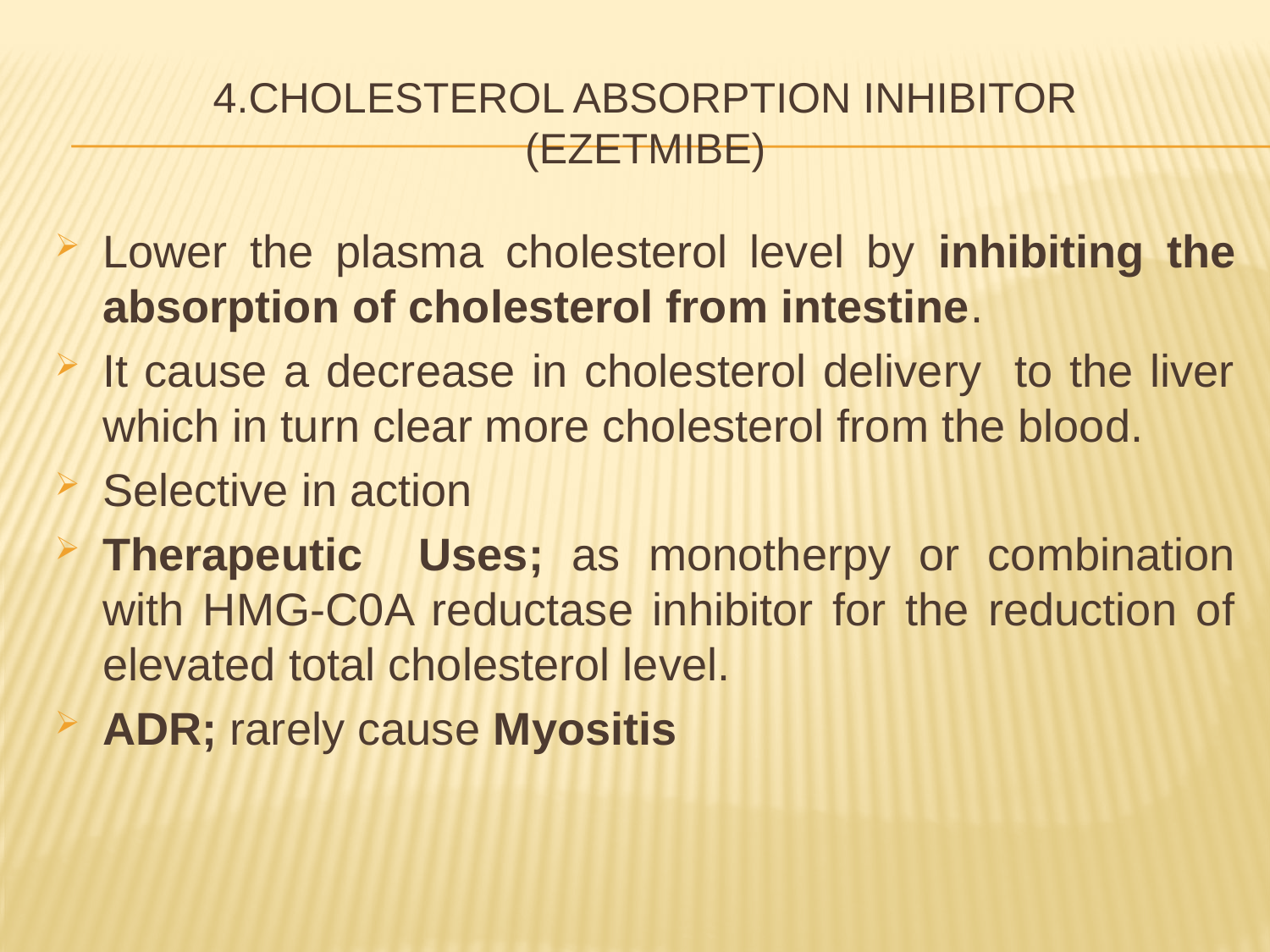

# 4.Cholesterol absorption inhibitor (ezetmibe)
Lower the plasma cholesterol level by inhibiting the absorption of cholesterol from intestine.
It cause a decrease in cholesterol delivery  to the liver which in turn clear more cholesterol from the blood.
Selective in action
Therapeutic  Uses; as monotherpy or combination with HMG-C0A reductase inhibitor for the reduction of elevated total cholesterol level.
ADR; rarely cause Myositis